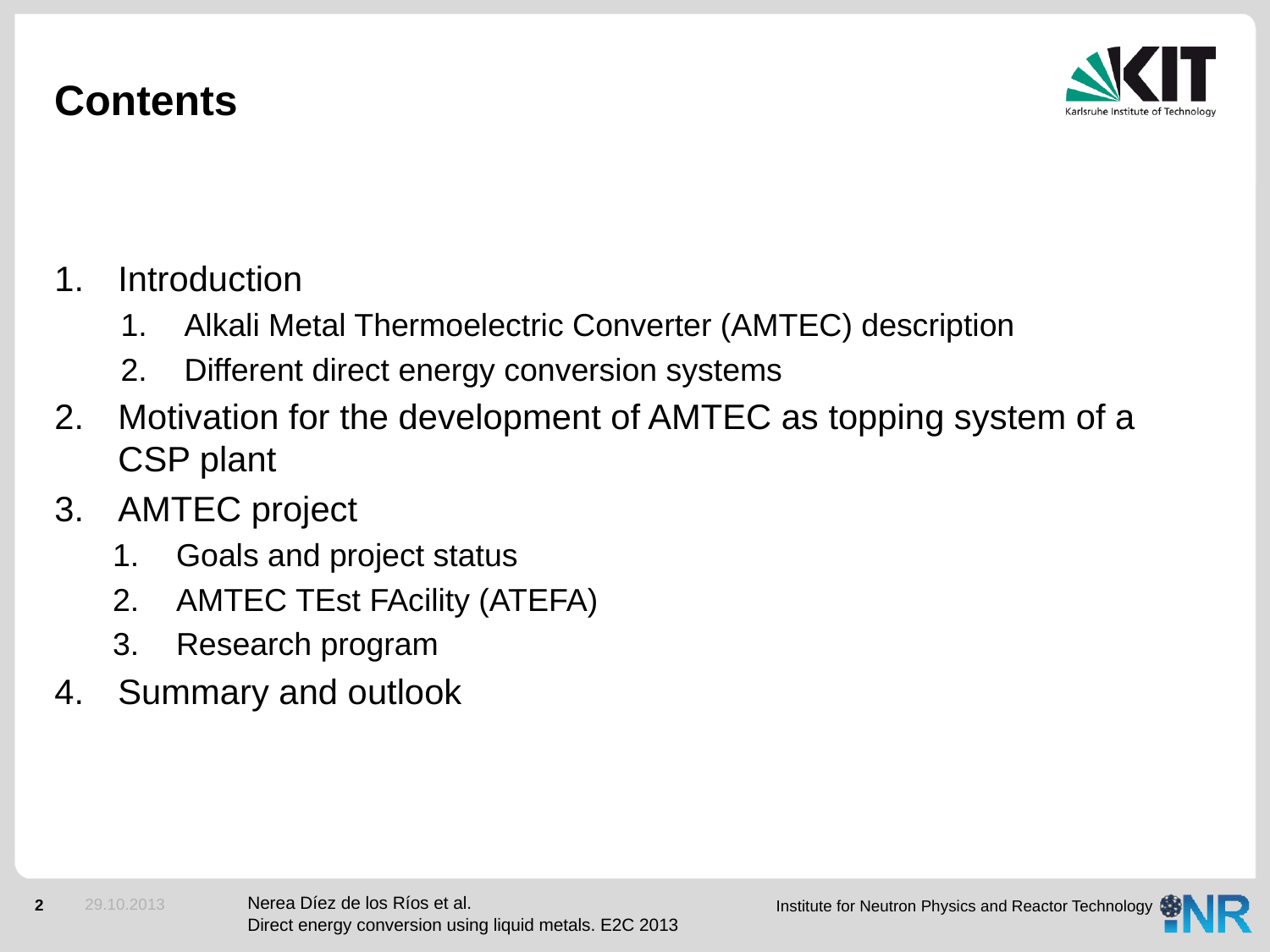

# Contents
Introduction
Alkali Metal Thermoelectric Converter (AMTEC) description
Different direct energy conversion systems
Motivation for the development of AMTEC as topping system of a CSP plant
AMTEC project
Goals and project status
AMTEC TEst FAcility (ATEFA)
Research program
Summary and outlook

Nerea Díez de los Ríos et al.
Direct energy conversion using liquid metals. E2C 2013
29.10.2013